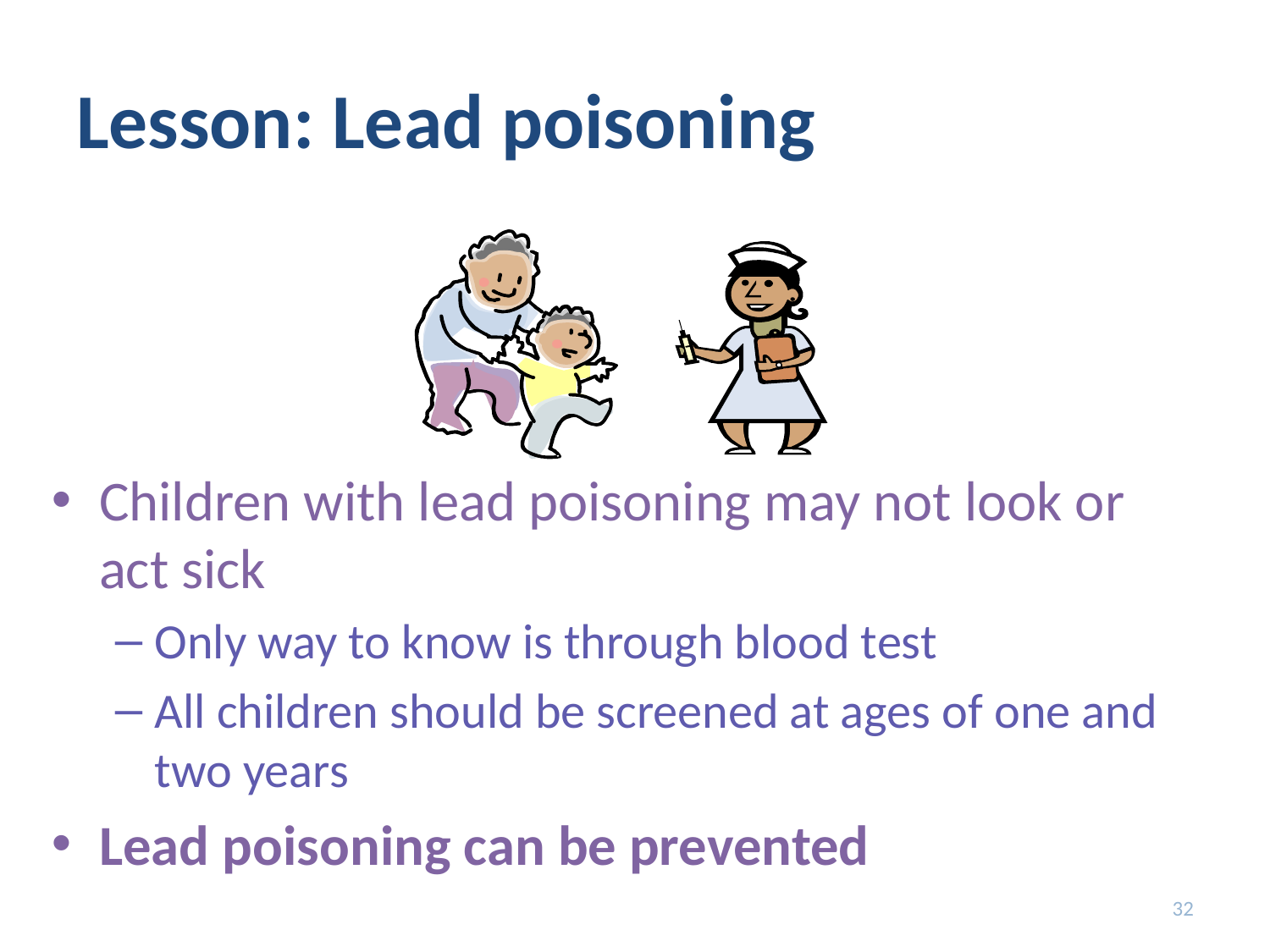

# Lesson: Lead poisoning

Children with lead poisoning may not look or act sick
Only way to know is through blood test
All children should be screened at ages of one and two years
Lead poisoning can be prevented
32